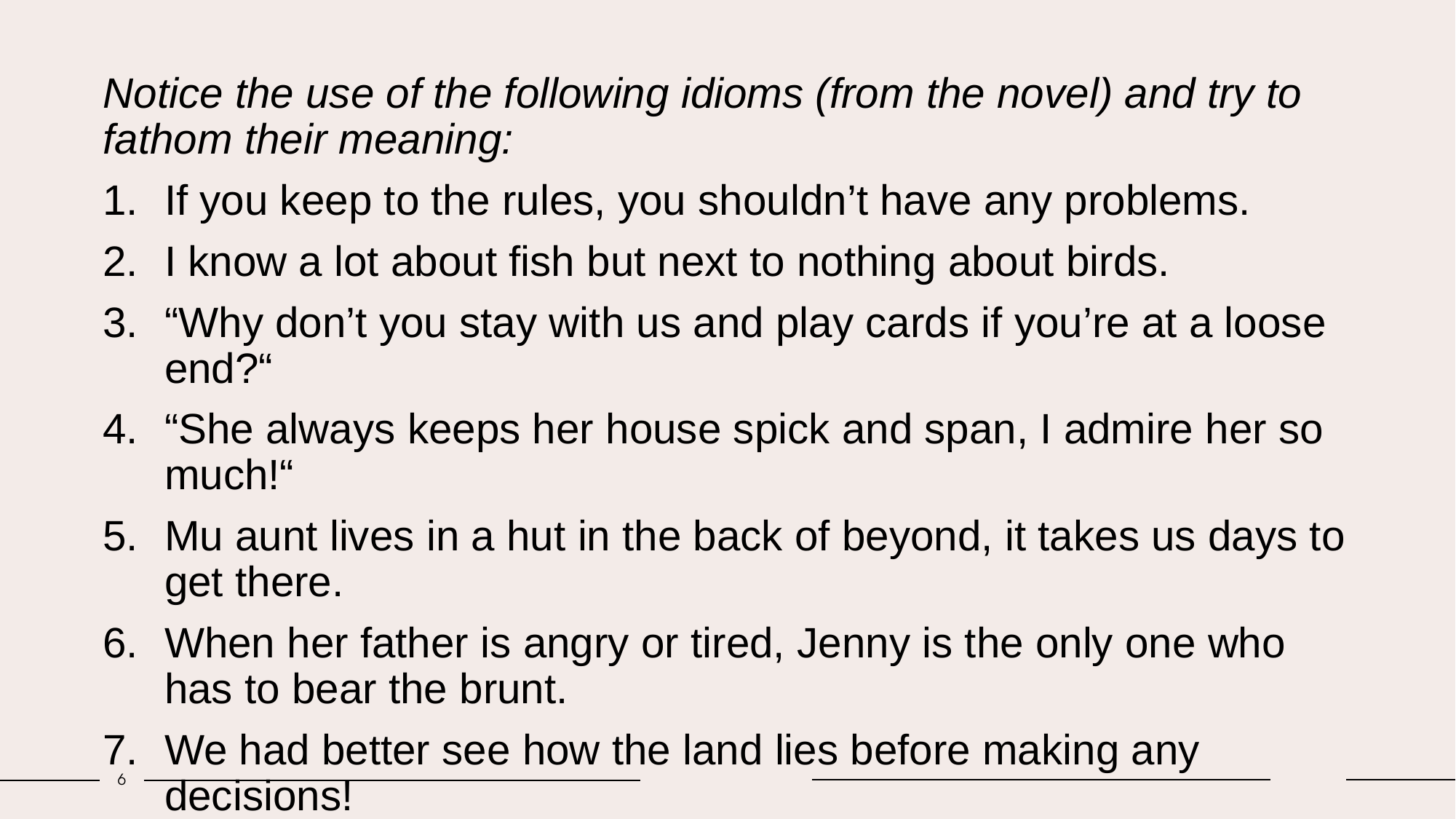

Notice the use of the following idioms (from the novel) and try to fathom their meaning:
If you keep to the rules, you shouldn’t have any problems.
I know a lot about fish but next to nothing about birds.
“Why don’t you stay with us and play cards if you’re at a loose end?“
“She always keeps her house spick and span, I admire her so much!“
Mu aunt lives in a hut in the back of beyond, it takes us days to get there.
When her father is angry or tired, Jenny is the only one who has to bear the brunt.
We had better see how the land lies before making any decisions!
If you want to perk up a day, do something nice for a person!
6